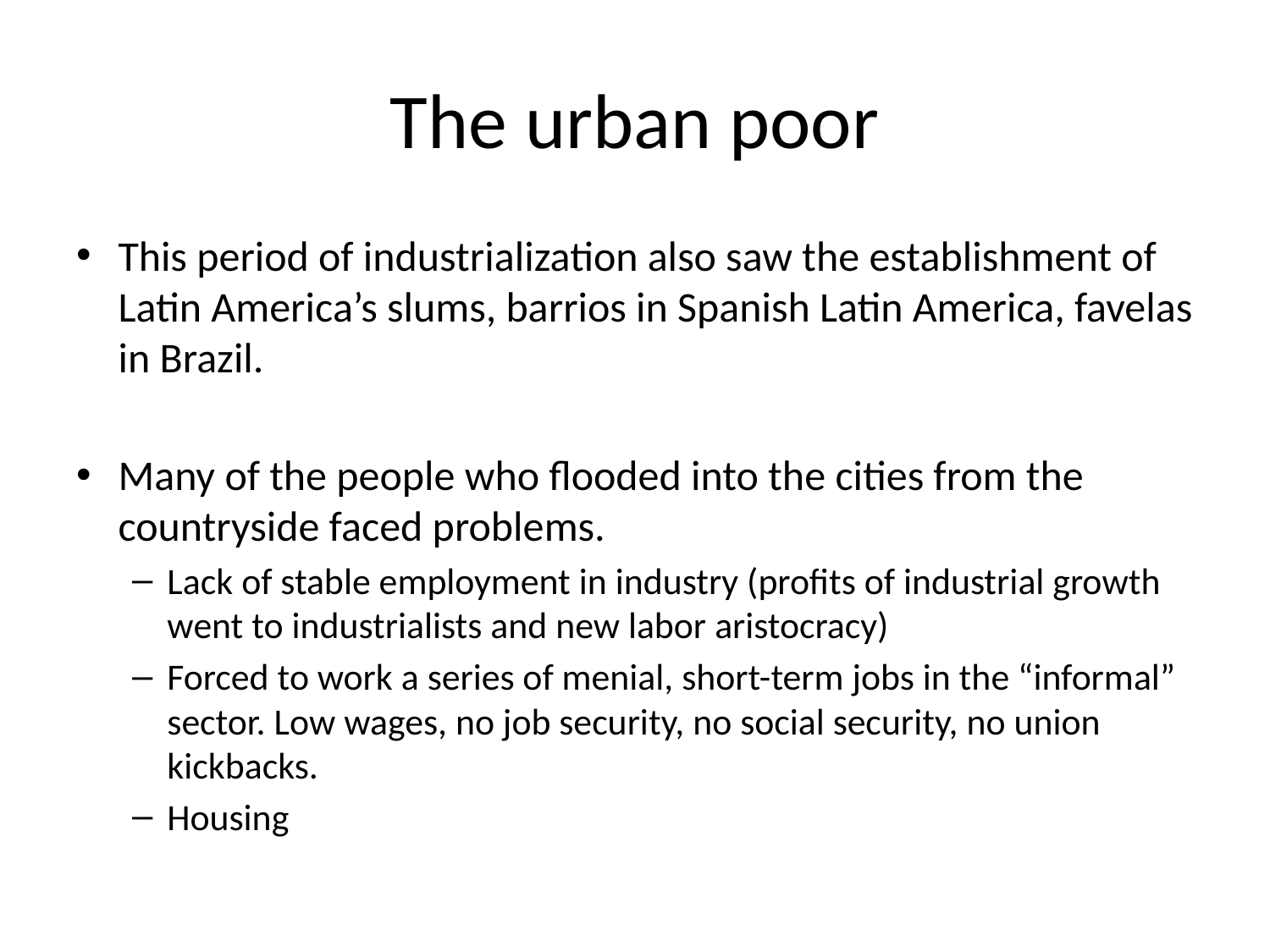

# The urban poor
This period of industrialization also saw the establishment of Latin America’s slums, barrios in Spanish Latin America, favelas in Brazil.

Many of the people who flooded into the cities from the countryside faced problems.
Lack of stable employment in industry (profits of industrial growth went to industrialists and new labor aristocracy)
Forced to work a series of menial, short-term jobs in the “informal” sector. Low wages, no job security, no social security, no union kickbacks.
Housing